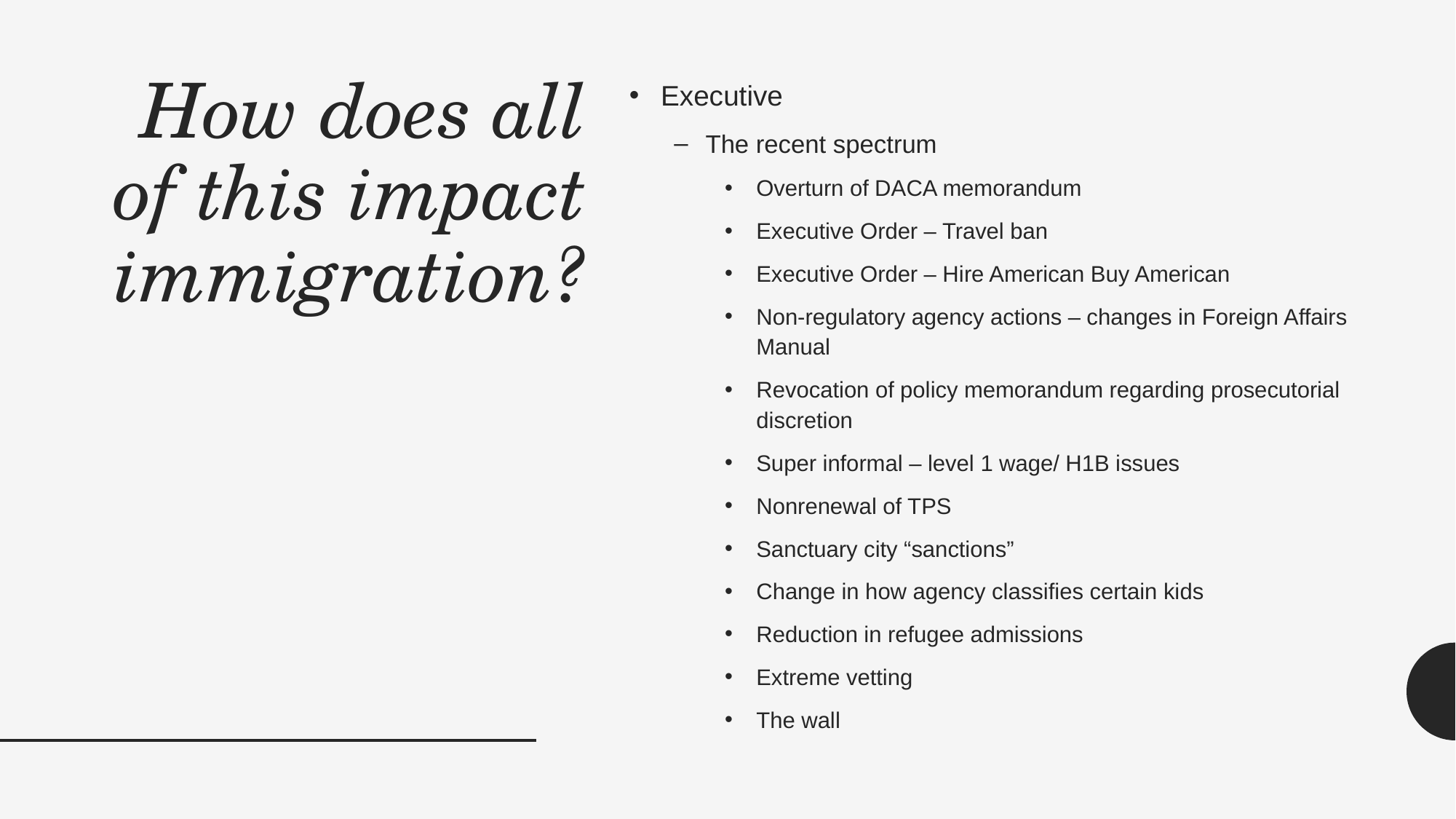

# How does all of this impact immigration?
Executive
The recent spectrum
Overturn of DACA memorandum
Executive Order – Travel ban
Executive Order – Hire American Buy American
Non-regulatory agency actions – changes in Foreign Affairs Manual
Revocation of policy memorandum regarding prosecutorial discretion
Super informal – level 1 wage/ H1B issues
Nonrenewal of TPS
Sanctuary city “sanctions”
Change in how agency classifies certain kids
Reduction in refugee admissions
Extreme vetting
The wall